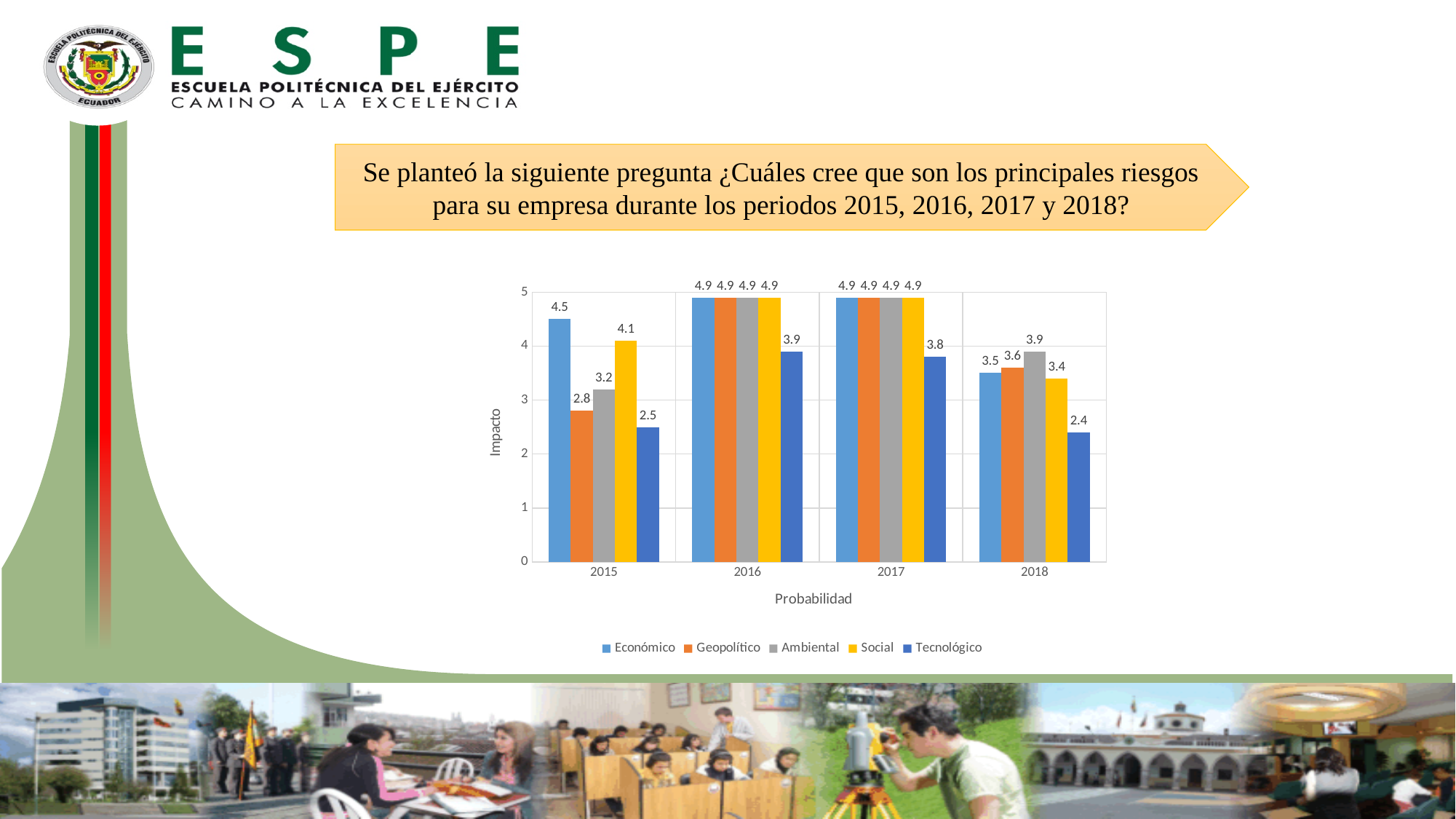

Se planteó la siguiente pregunta ¿Cuáles cree que son los principales riesgos para su empresa durante los periodos 2015, 2016, 2017 y 2018?

### Chart

| Category | Económico | Geopolítico | Ambiental | Social | Tecnológico |
|---|---|---|---|---|---|
| 2015 | 4.5 | 2.8 | 3.2 | 4.1 | 2.5 |
| 2016 | 4.9 | 4.9 | 4.9 | 4.9 | 3.9 |
| 2017 | 4.9 | 4.9 | 4.9 | 4.9 | 3.8 |
| 2018 | 3.5 | 3.6 | 3.9 | 3.4 | 2.4 |